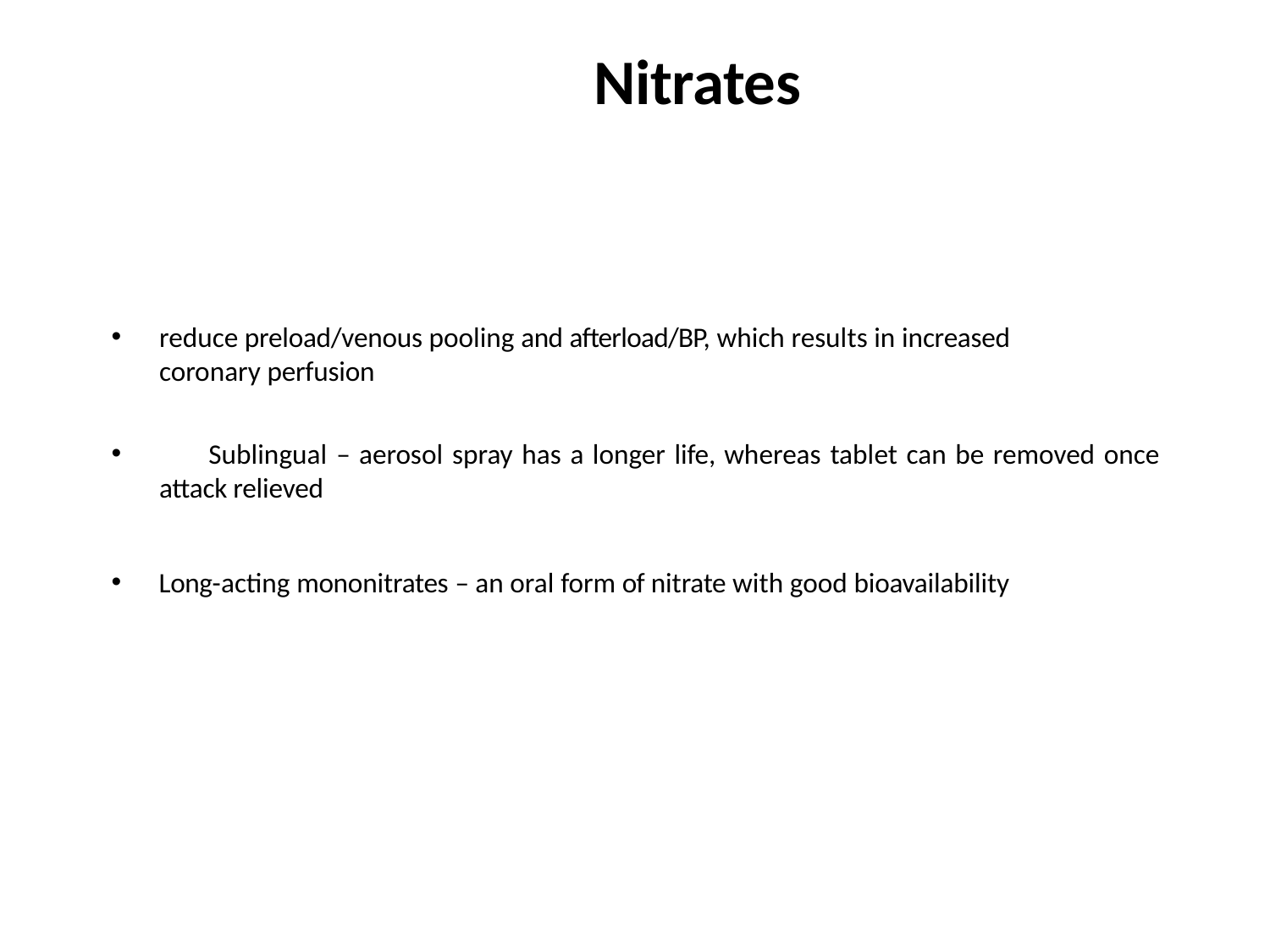

# Nitrates
reduce preload/venous pooling and afterload/BP, which results in increased coronary perfusion

	Sublingual – aerosol spray has a longer life, whereas tablet can be removed once attack relieved

Long-acting mononitrates – an oral form of nitrate with good bioavailability